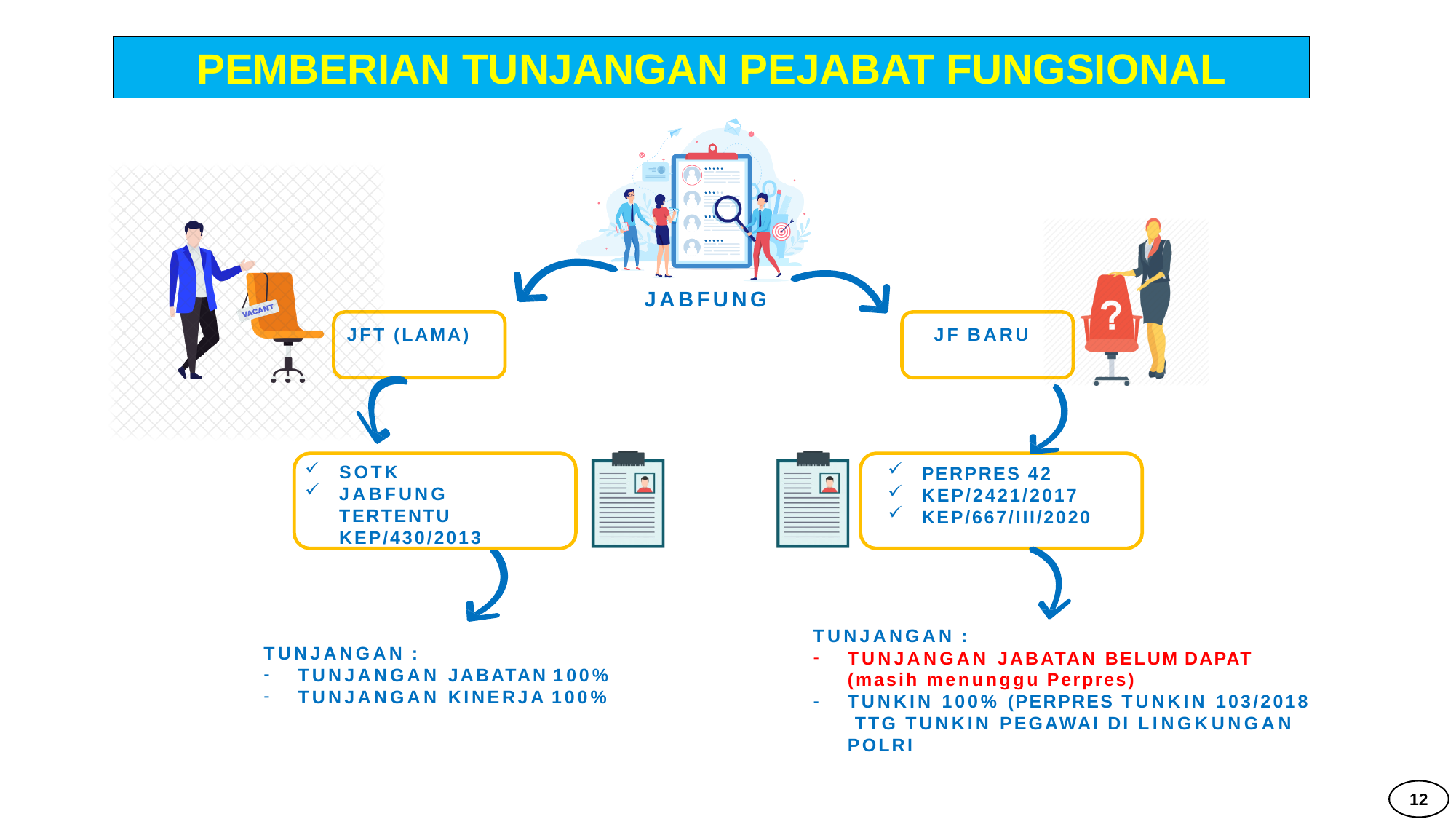

PEMBERIAN TUNJANGAN PEJABAT FUNGSIONAL

JABFUNG

JFT (LAMA)
JF BARU

SOTK
JABFUNG TERTENTU
KEP/430/2013
PERPRES 42
KEP/2421/2017
KEP/667/III/2020

TUNJANGAN :
TUNJANGAN JABATAN BELUM DAPAT
(masih menunggu Perpres)
TUNKIN 100% (PERPRES TUNKIN 103/2018  TTG TUNKIN PEGAWAI DI LINGKUNGAN  POLRI
TUNJANGAN :
TUNJANGAN JABATAN 100%
TUNJANGAN KINERJA 100%
12